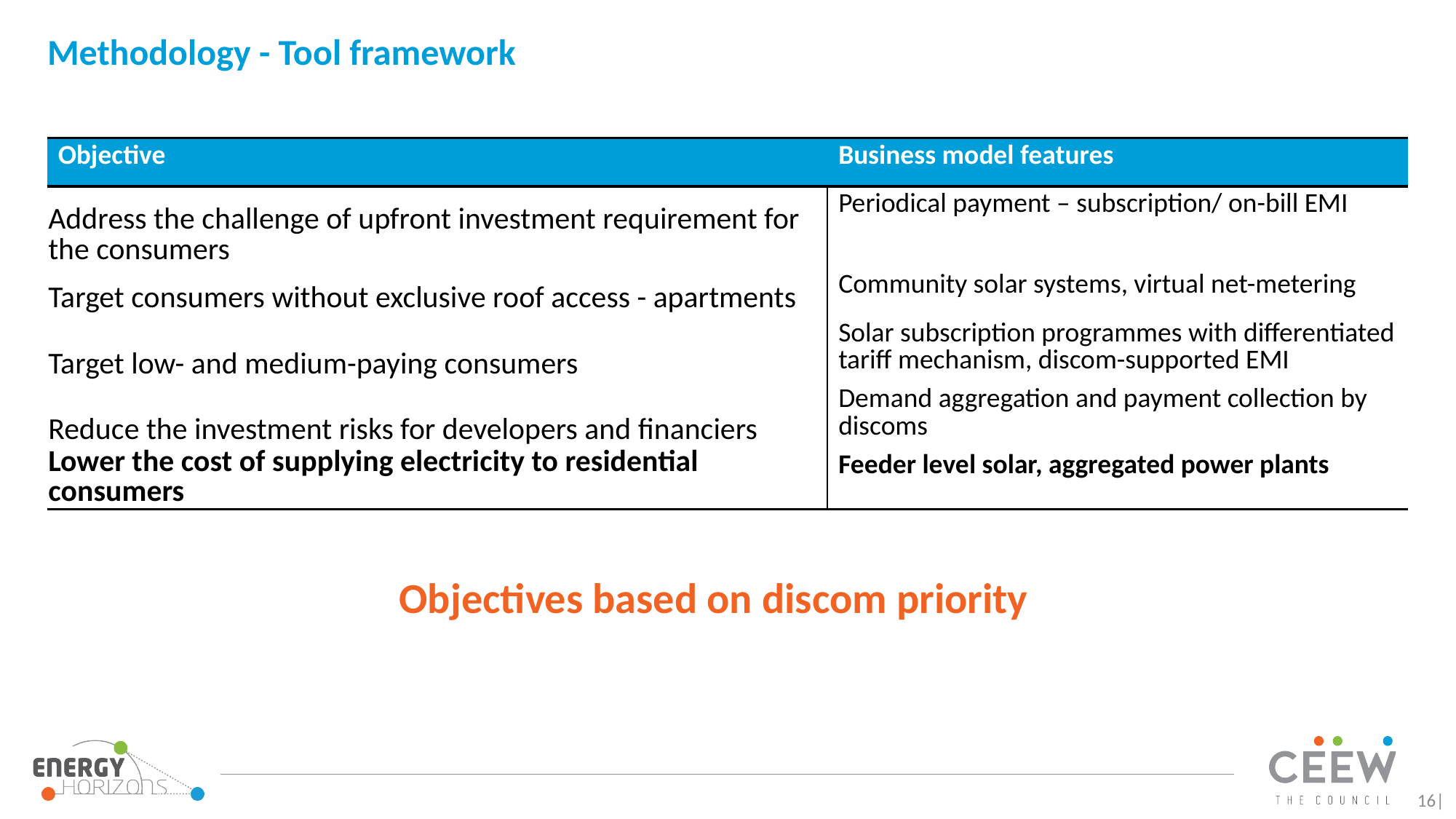

# Methodology - Tool framework
| Objective | Business model features |
| --- | --- |
| Address the challenge of upfront investment requirement for the consumers | Periodical payment – subscription/ on-bill EMI |
| Target consumers without exclusive roof access - apartments | Community solar systems, virtual net-metering |
| Target low- and medium-paying consumers | Solar subscription programmes with differentiated tariff mechanism, discom-supported EMI |
| Reduce the investment risks for developers and financiers | Demand aggregation and payment collection by discoms |
| Lower the cost of supplying electricity to residential consumers | Feeder level solar, aggregated power plants |
Objectives based on discom priority
16|